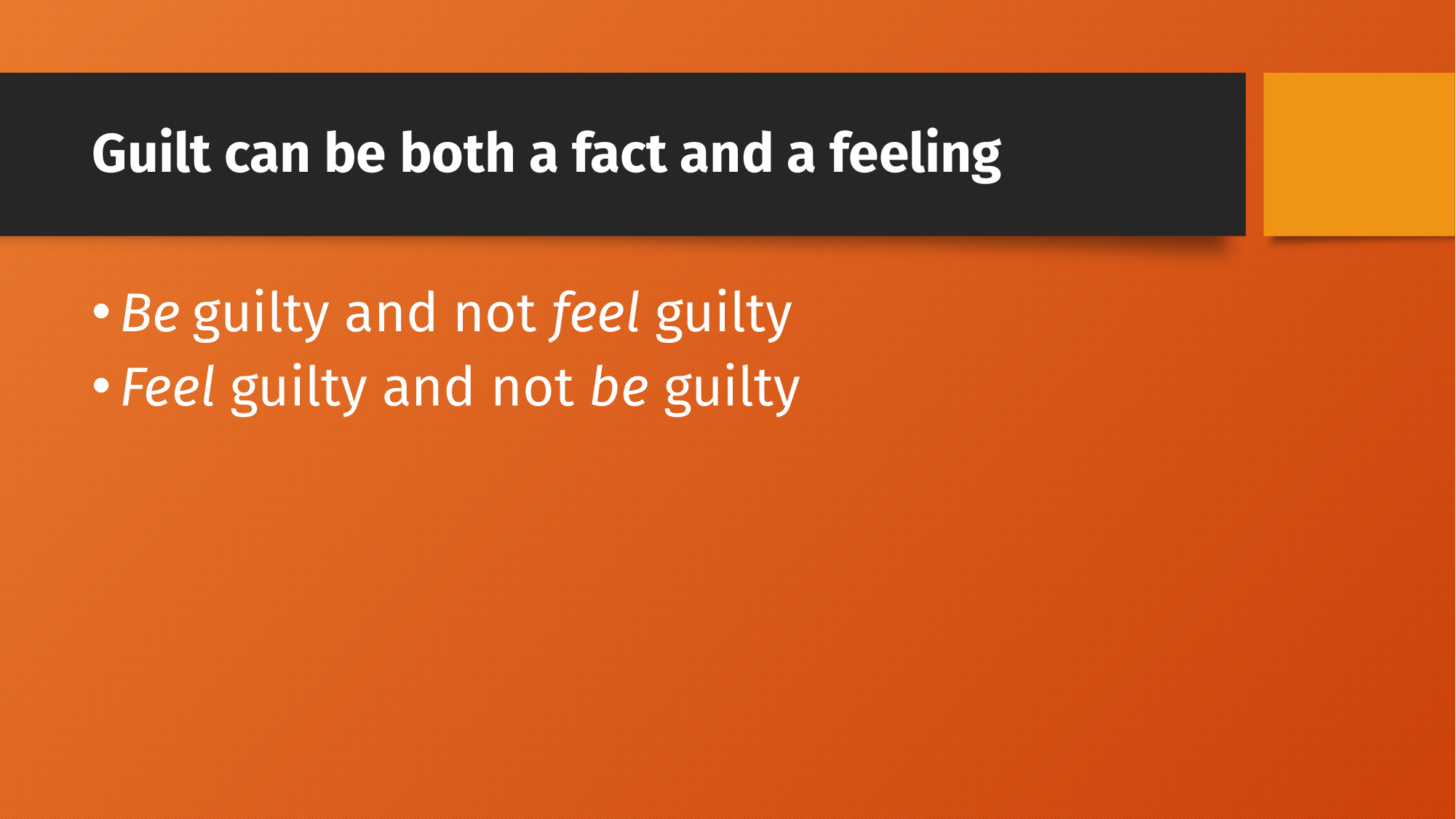

# Guilt can be both a fact and a feeling
Be guilty and not feel guilty
Feel guilty and not be guilty